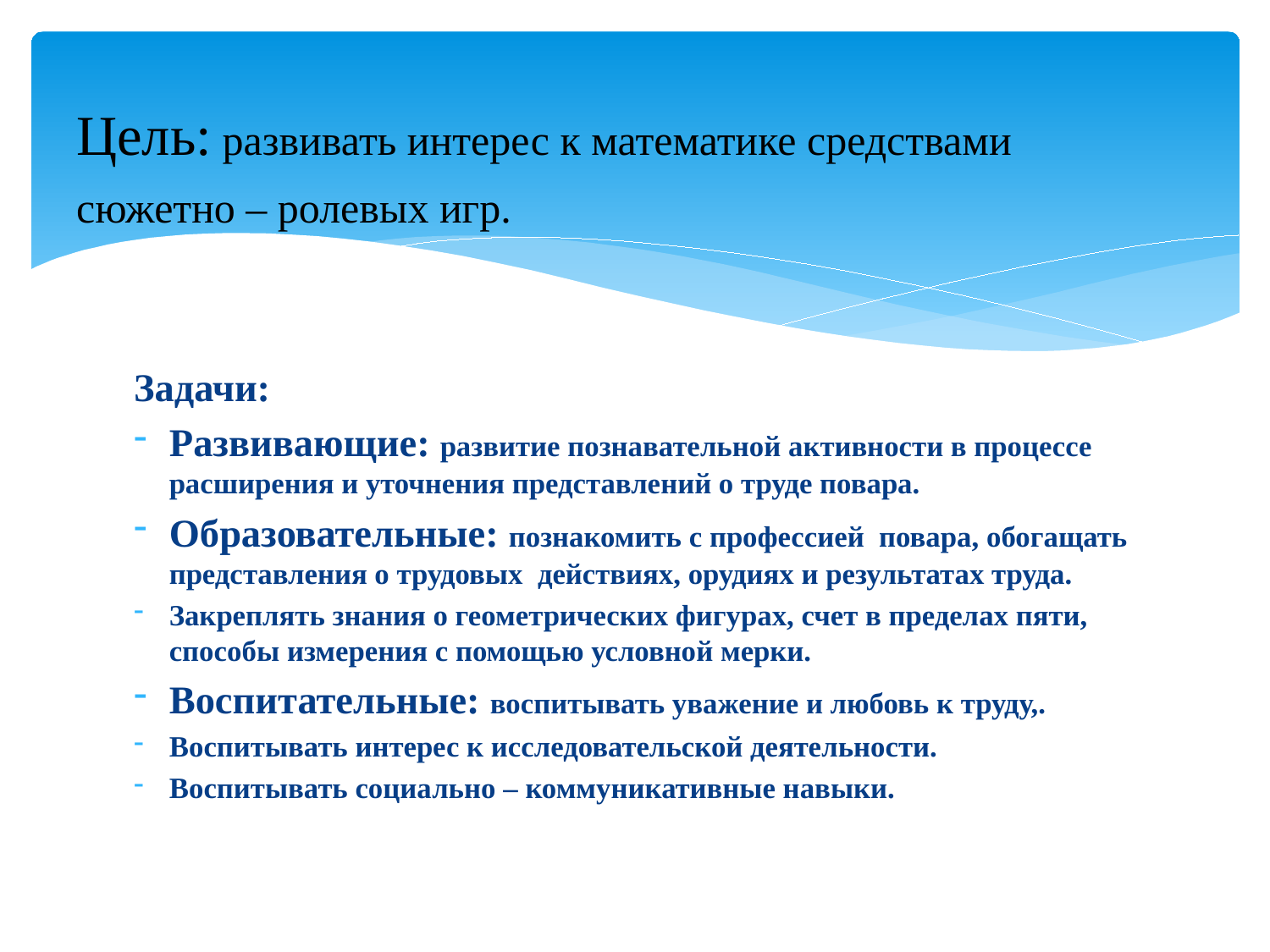

# Цель: развивать интерес к математике средствами сюжетно – ролевых игр.
Задачи:
Развивающие: развитие познавательной активности в процессе расширения и уточнения представлений о труде повара.
Образовательные: познакомить с профессией  повара, обогащать представления о трудовых  действиях, орудиях и результатах труда.
Закреплять знания о геометрических фигурах, счет в пределах пяти, способы измерения с помощью условной мерки.
Воспитательные: воспитывать уважение и любовь к труду,.
Воспитывать интерес к исследовательской деятельности.
Воспитывать социально – коммуникативные навыки.